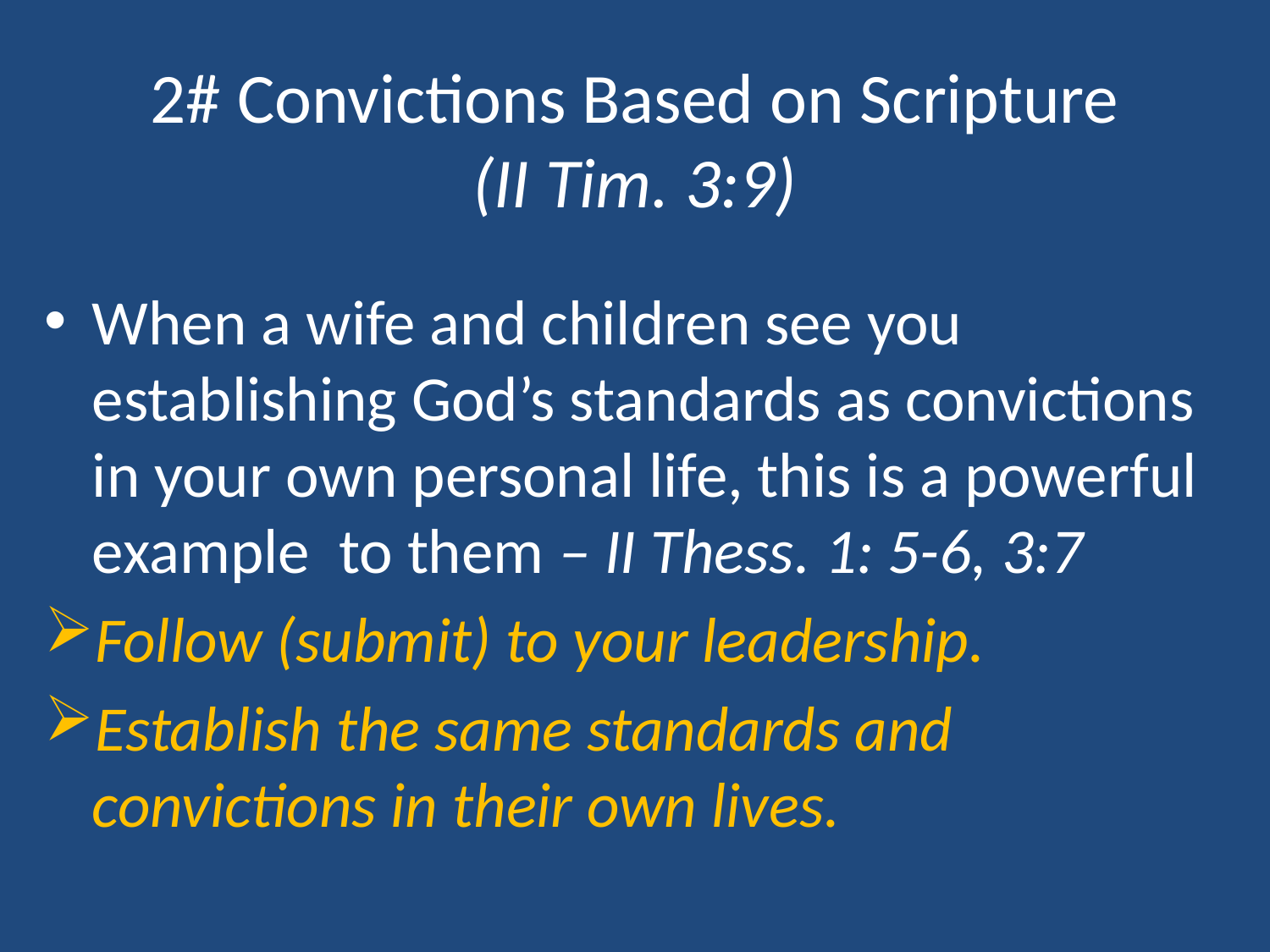

# 2# Convictions Based on Scripture (II Tim. 3:9)
When a wife and children see you establishing God’s standards as convictions in your own personal life, this is a powerful example  to them – II Thess. 1: 5-6, 3:7
Follow (submit) to your leadership.
Establish the same standards and convictions in their own lives.